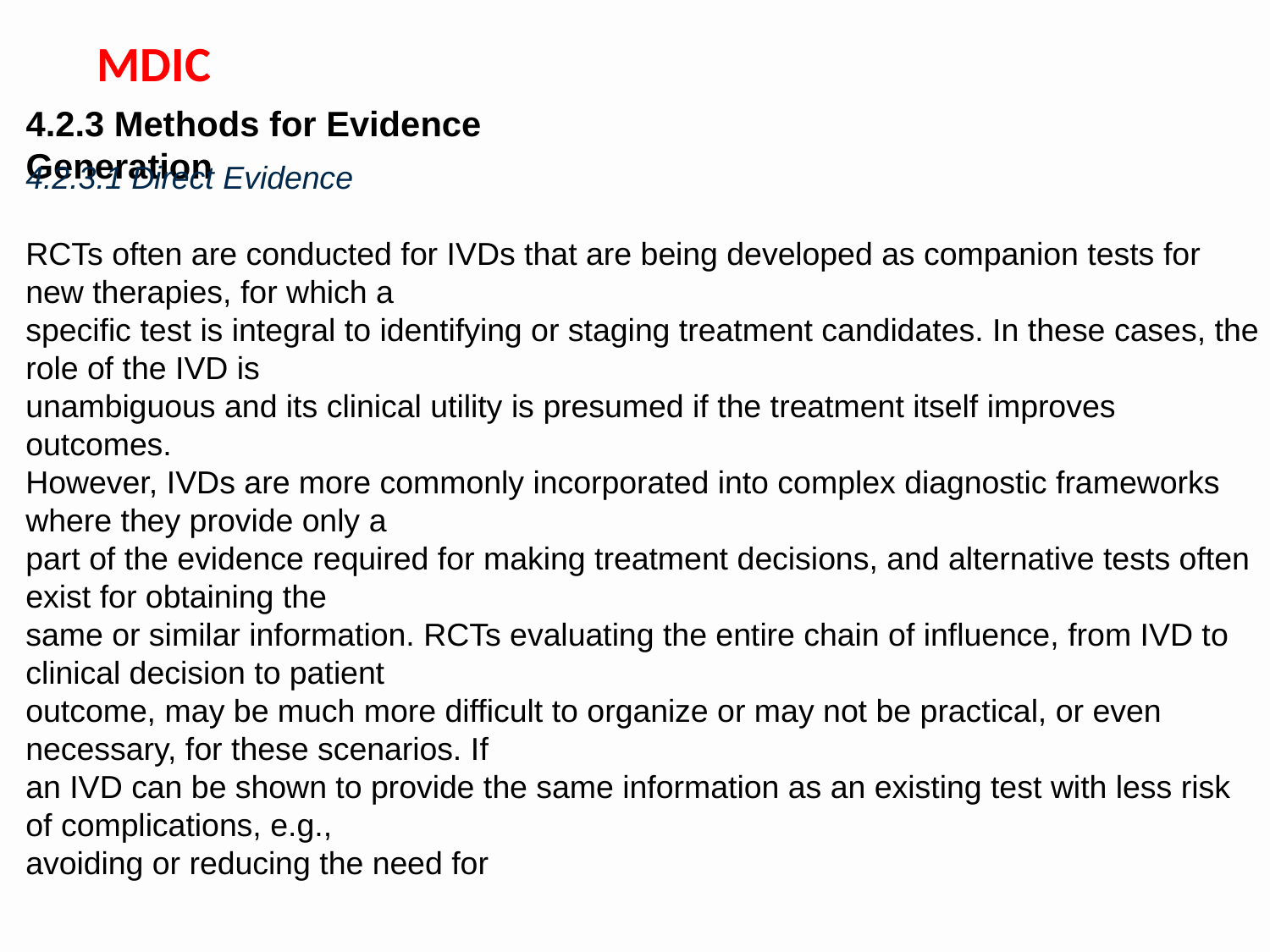

MDIC
4.2.3 Methods for Evidence Generation
4.2.3.1 Direct Evidence

RCTs often are conducted for IVDs that are being developed as companion tests for new therapies, for which a
specific test is integral to identifying or staging treatment candidates. In these cases, the role of the IVD is
unambiguous and its clinical utility is presumed if the treatment itself improves outcomes.
However, IVDs are more commonly incorporated into complex diagnostic frameworks where they provide only a
part of the evidence required for making treatment decisions, and alternative tests often exist for obtaining the
same or similar information. RCTs evaluating the entire chain of influence, from IVD to clinical decision to patient
outcome, may be much more difficult to organize or may not be practical, or even necessary, for these scenarios. If
an IVD can be shown to provide the same information as an existing test with less risk of complications, e.g.,
avoiding or reducing the need for